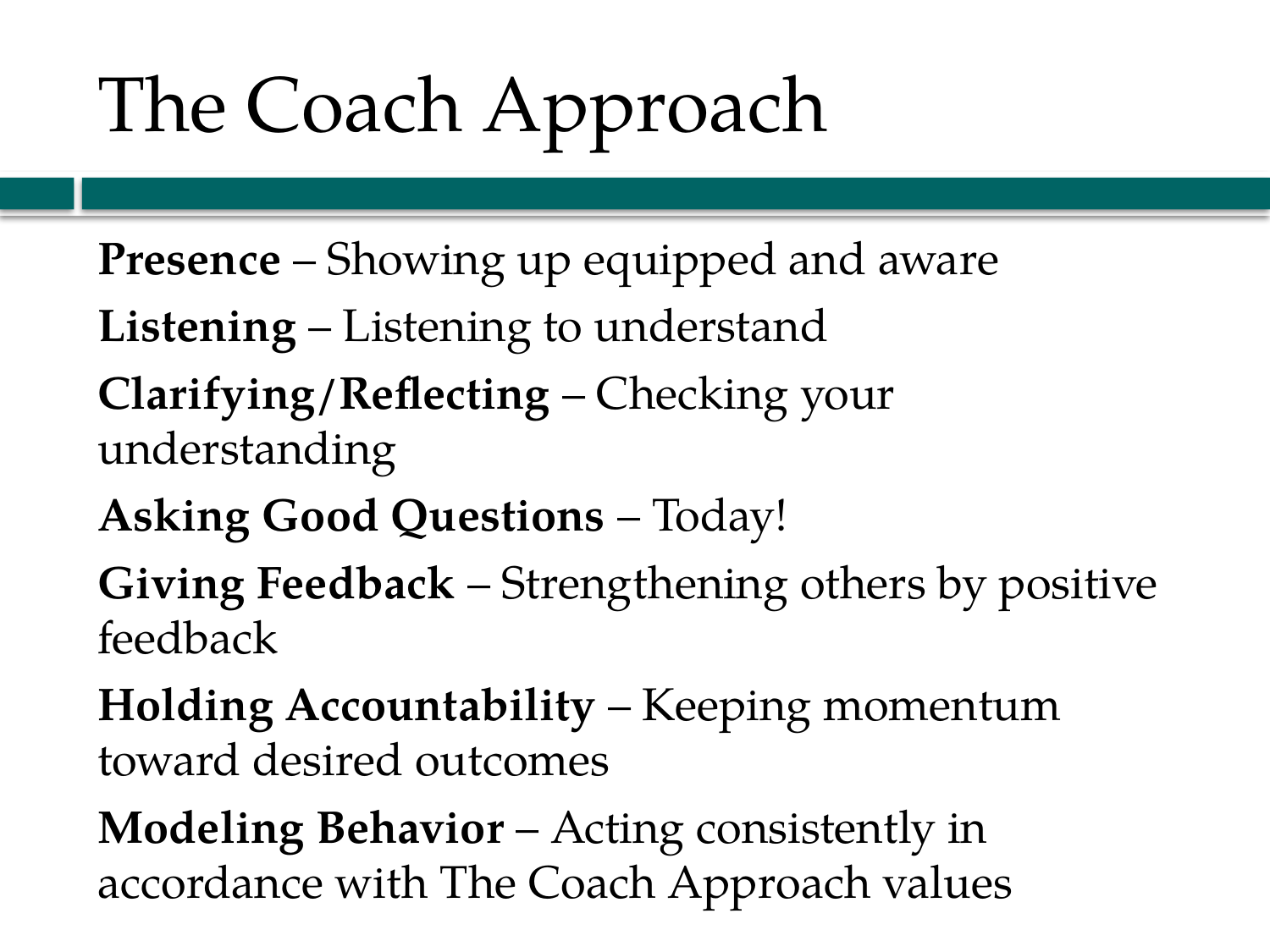

# The Coach Approach
Presence – Showing up equipped and aware
Listening – Listening to understand
Clarifying/Reflecting – Checking your understanding
Asking Good Questions – Today!
Giving Feedback – Strengthening others by positive feedback
Holding Accountability – Keeping momentum toward desired outcomes
Modeling Behavior – Acting consistently in accordance with The Coach Approach values